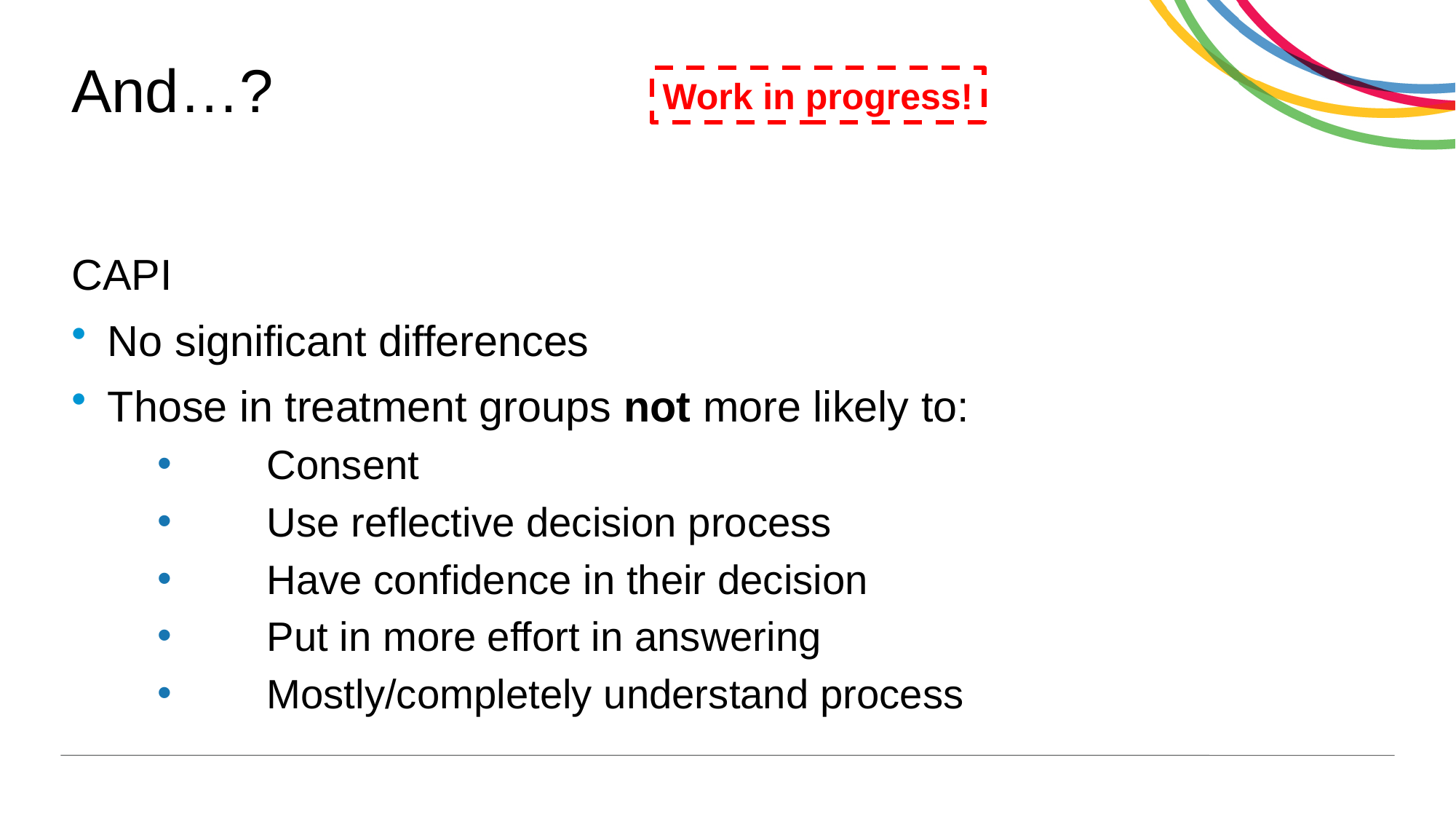

# And…?
Work in progress!
CAPI
No significant differences
Those in treatment groups not more likely to:
Consent
Use reflective decision process
Have confidence in their decision
Put in more effort in answering
Mostly/completely understand process